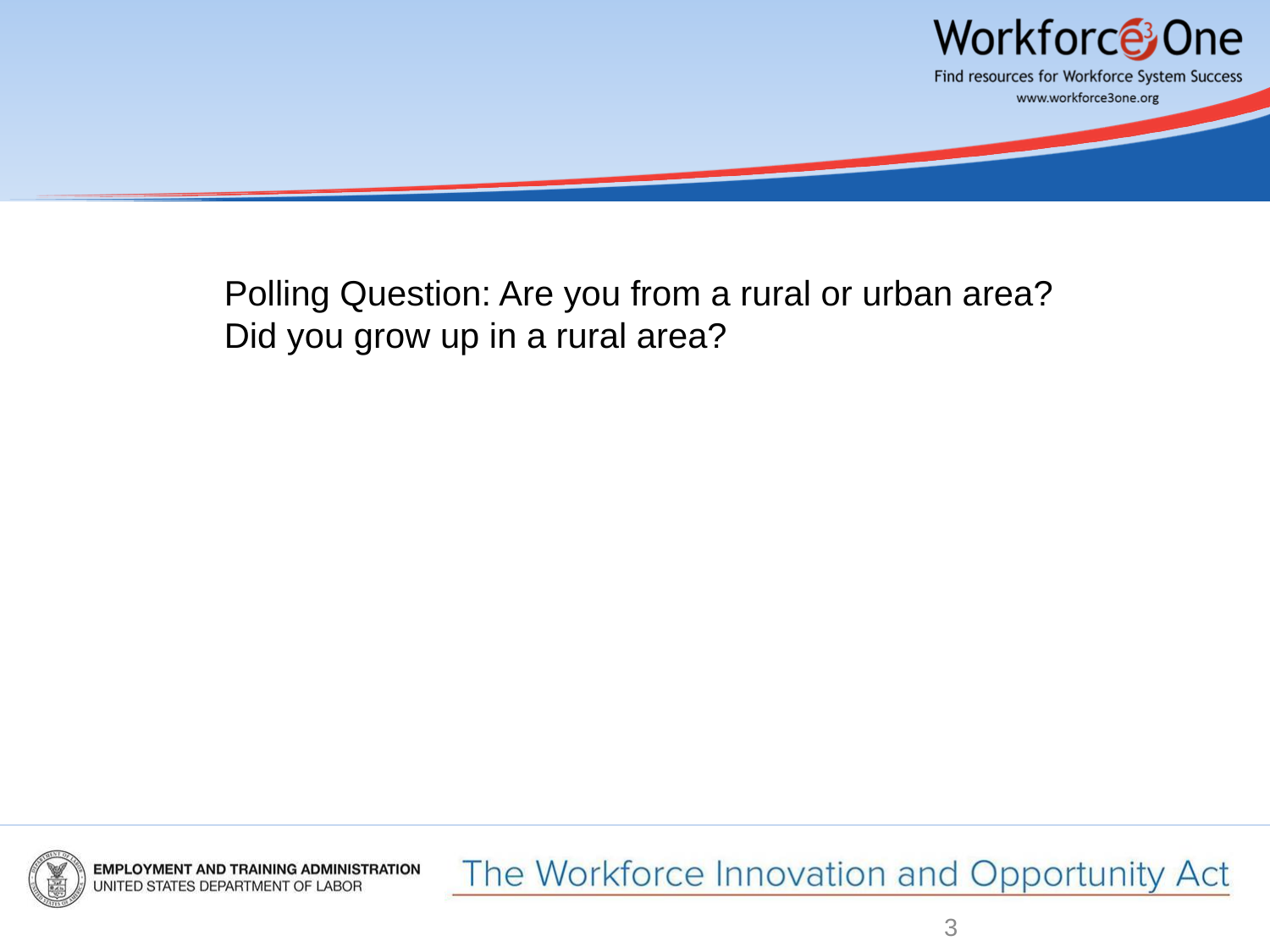

Polling Question: Are you from a rural or urban area?  Did you grow up in a rural area?
3